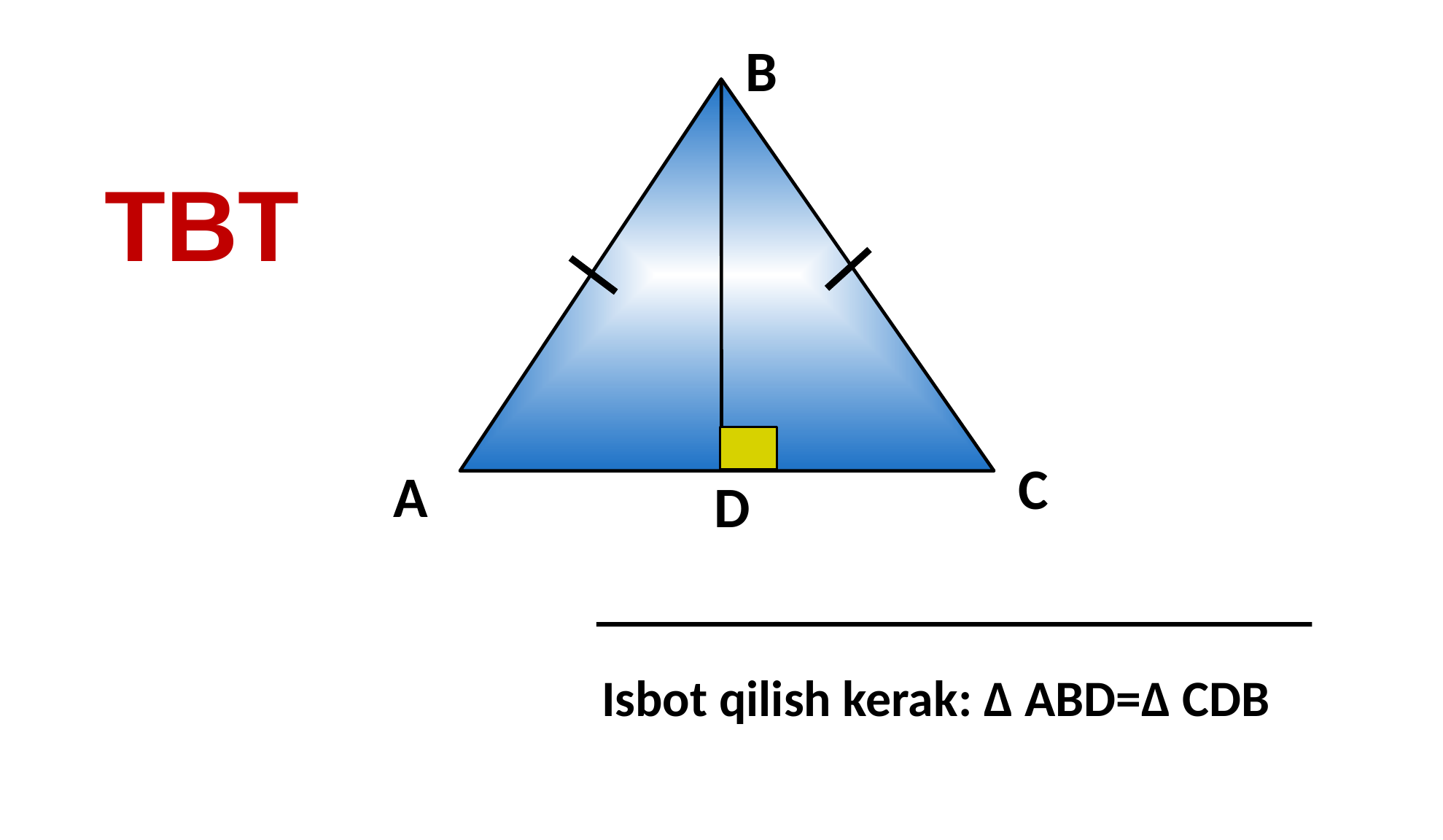

В

TBT

С
А
D

Isbot qilish kerak: Δ АВD=Δ СDВ